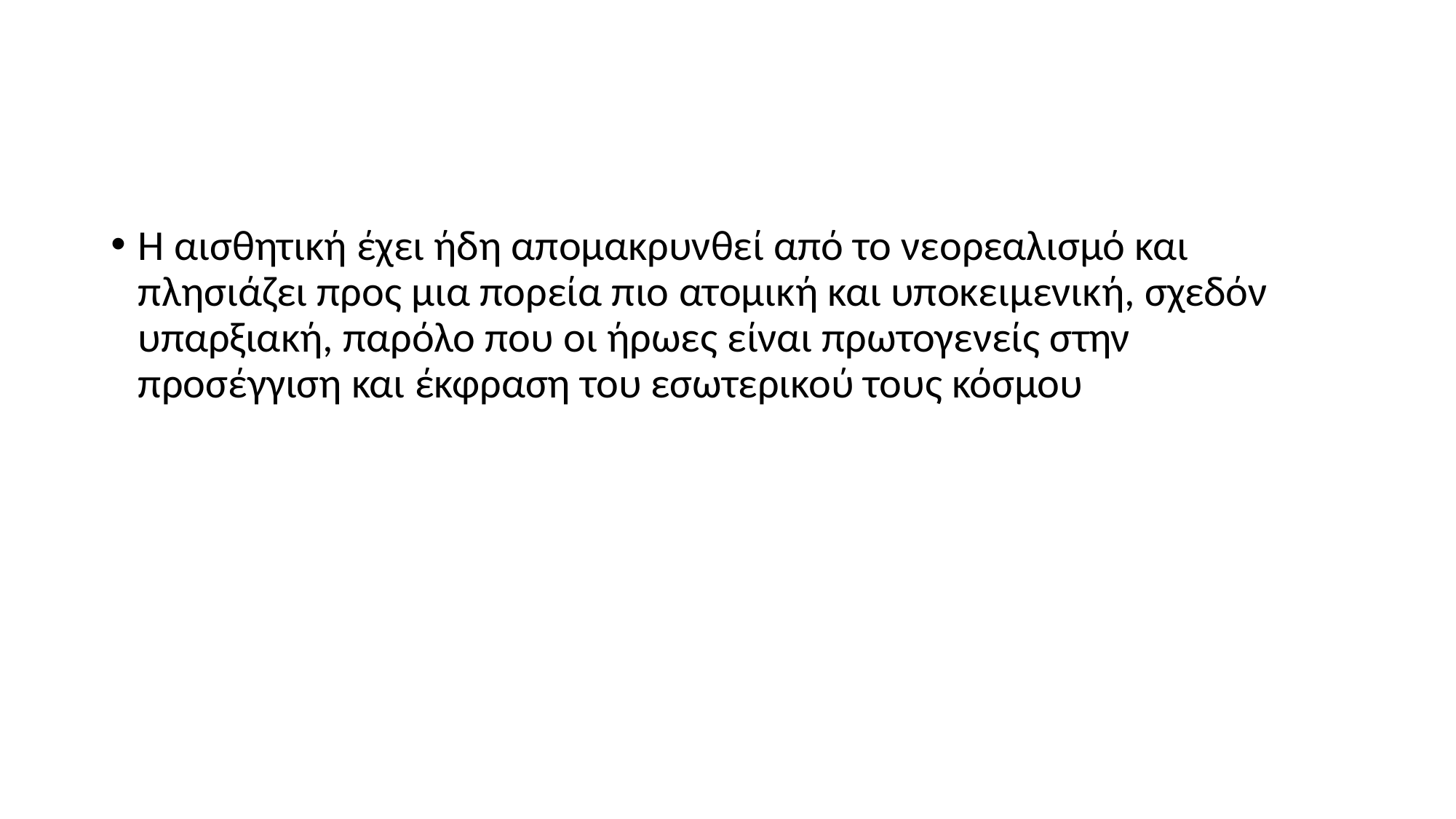

#
Η αισθητική έχει ήδη απομακρυνθεί από το νεορεαλισμό και πλησιάζει προς μια πορεία πιο ατομική και υποκειμενική, σχεδόν υπαρξιακή, παρόλο που οι ήρωες είναι πρωτογενείς στην προσέγγιση και έκφραση του εσωτερικού τους κόσμου